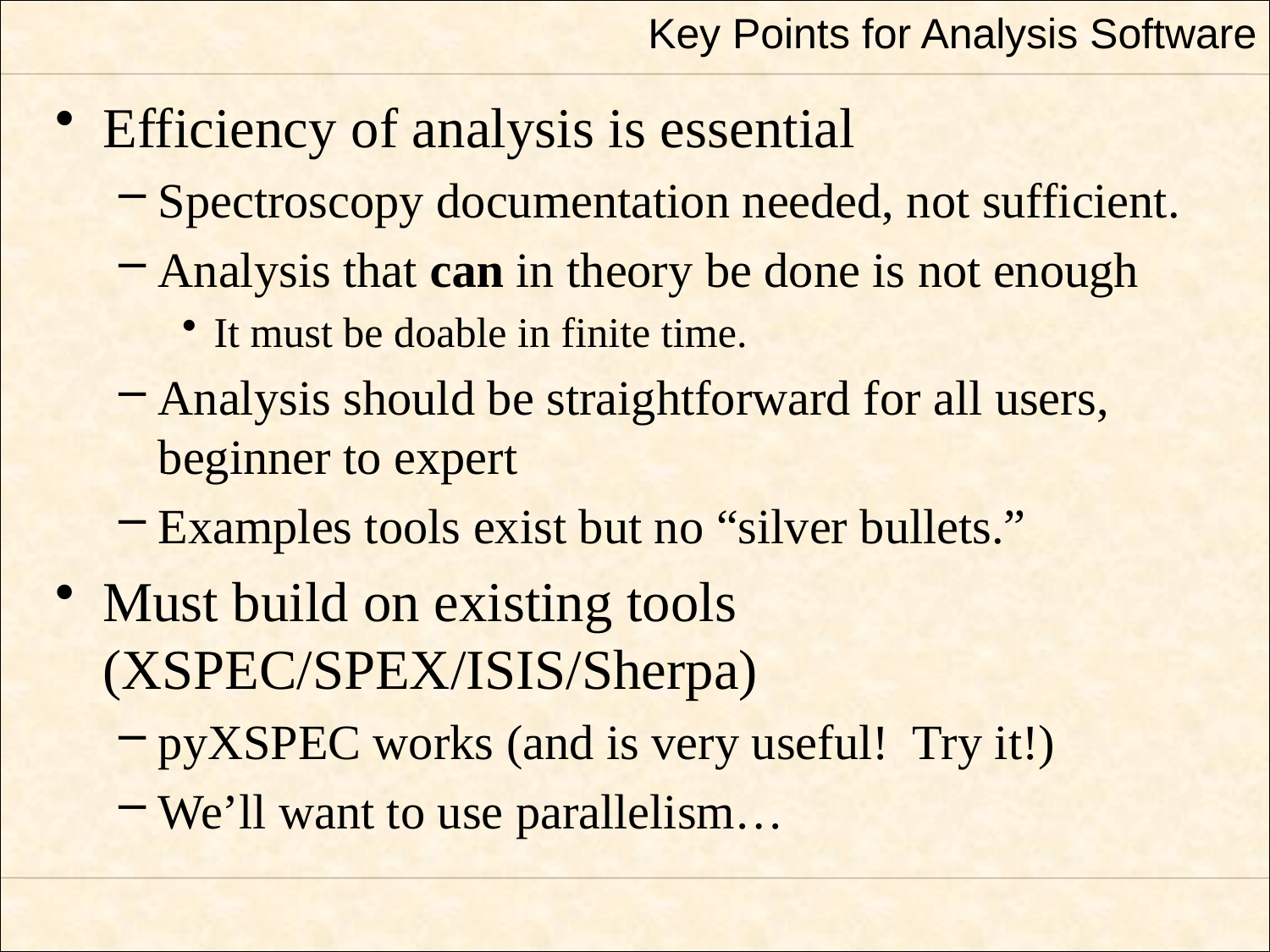

# Key Points for Analysis Software
Efficiency of analysis is essential
Spectroscopy documentation needed, not sufficient.
Analysis that can in theory be done is not enough
It must be doable in finite time.
Analysis should be straightforward for all users, beginner to expert
Examples tools exist but no “silver bullets.”
Must build on existing tools (XSPEC/SPEX/ISIS/Sherpa)
pyXSPEC works (and is very useful!  Try it!)
We’ll want to use parallelism…